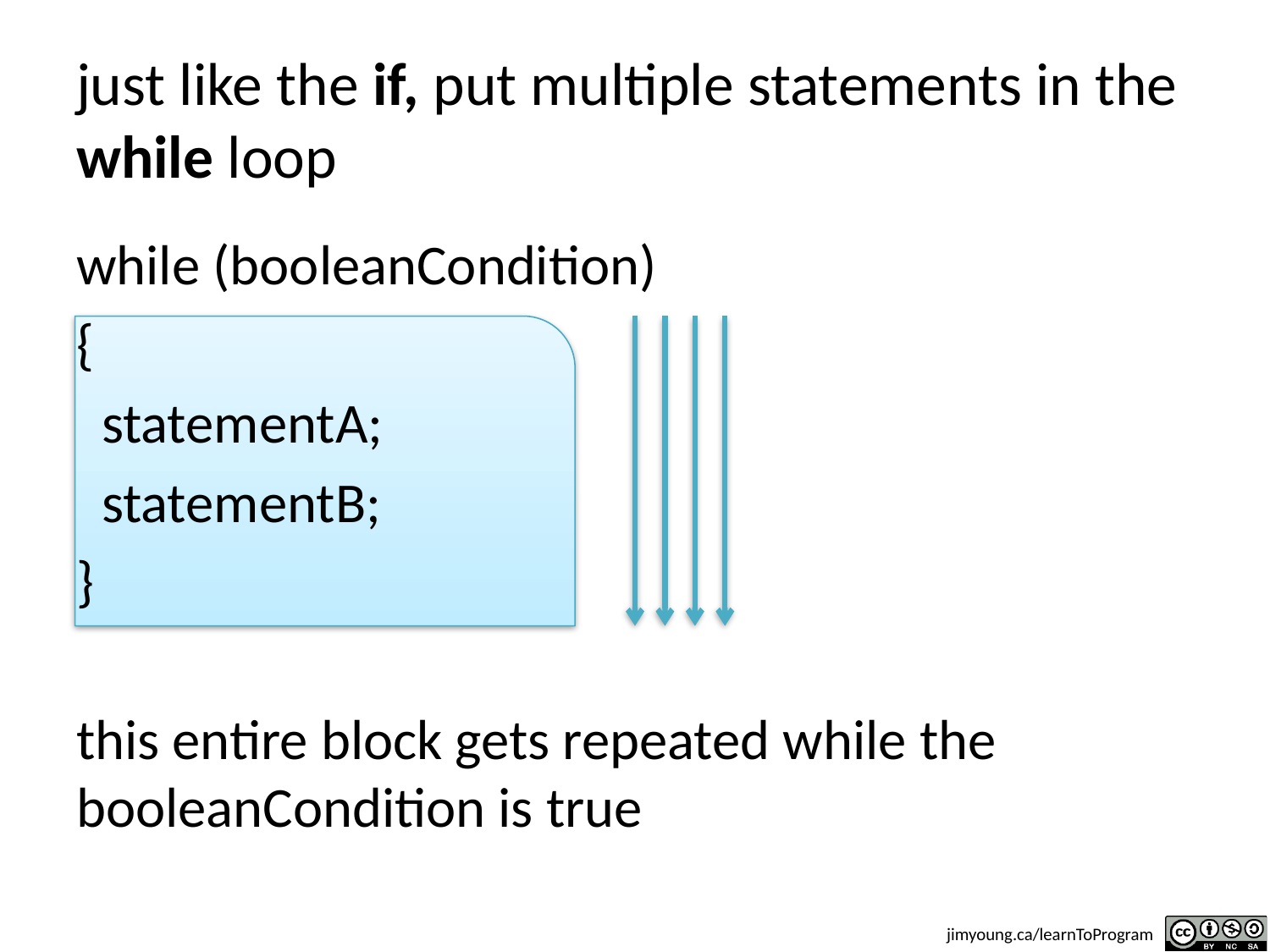

# just like the if, put multiple statements in the while loop
while (booleanCondition)
{
  statementA;
  statementB;
}

this entire block gets repeated while the booleanCondition is true